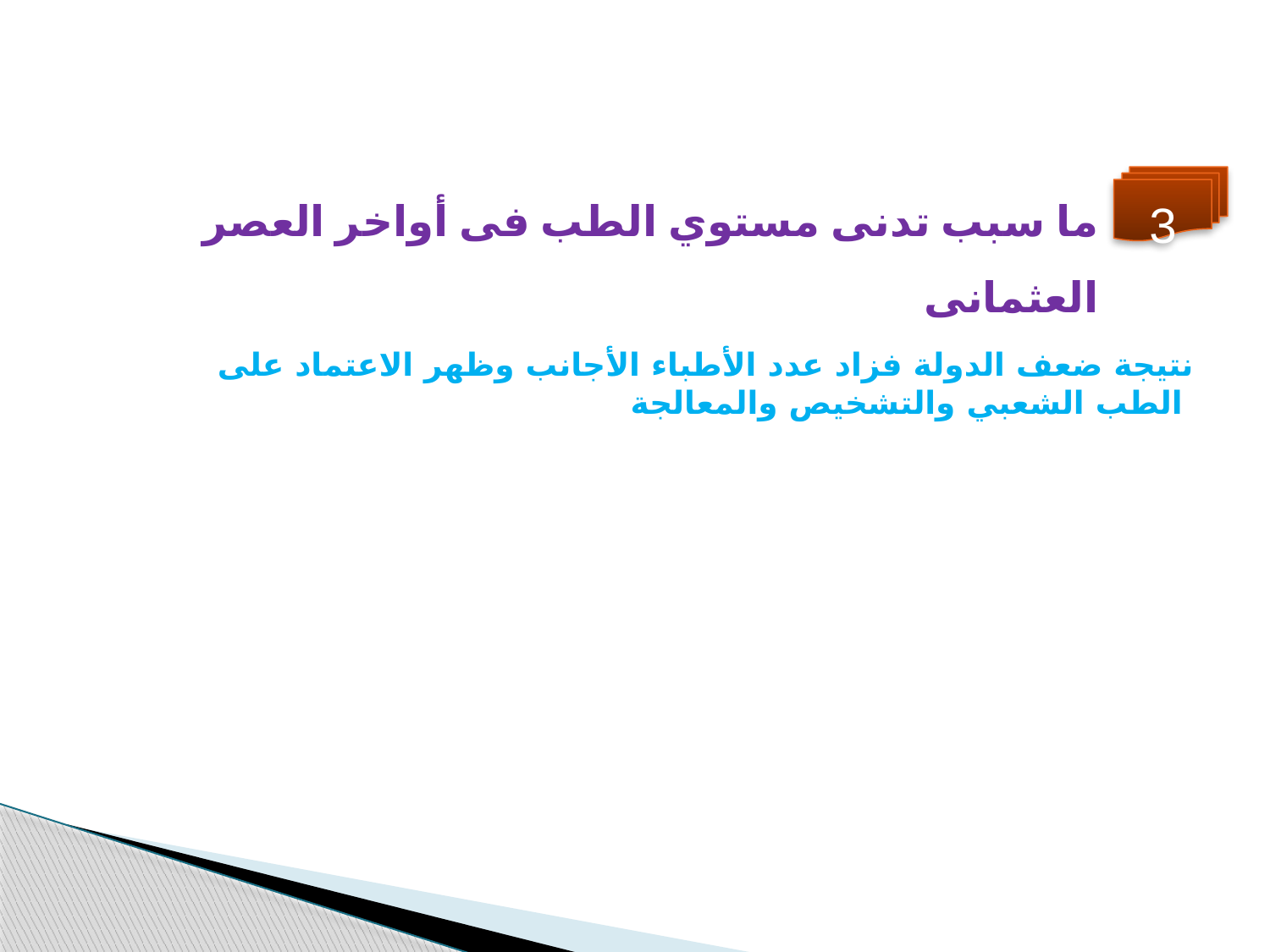

ما سبب تدنى مستوي الطب فى أواخر العصر العثمانى
3
نتيجة ضعف الدولة فزاد عدد الأطباء الأجانب وظهر الاعتماد على الطب الشعبي والتشخيص والمعالجة